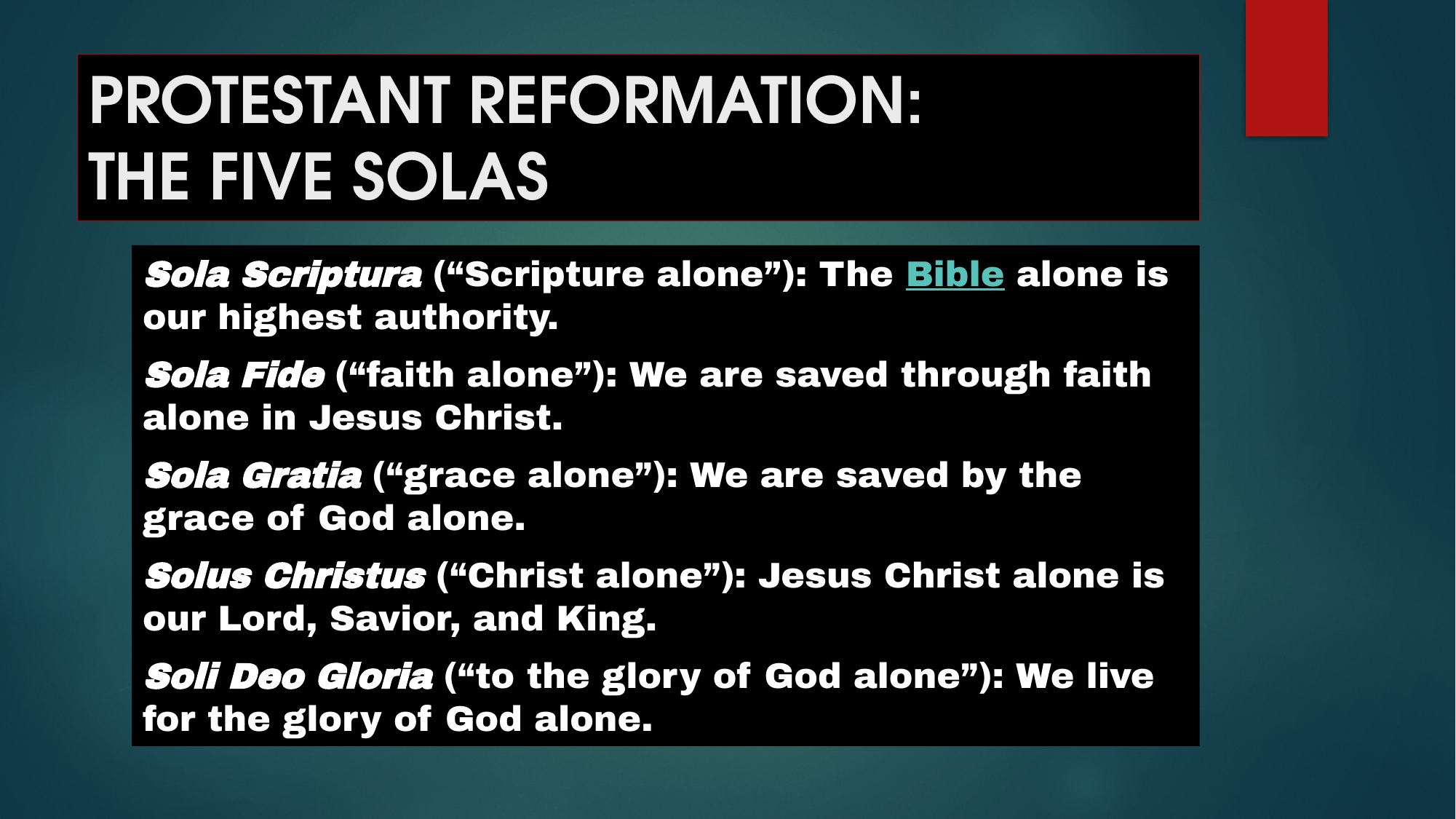

# PROTESTANT REFORMATION: THE FIVE SOLAS
Sola Scriptura (“Scripture alone”): The Bible alone is our highest authority.
Sola Fide (“faith alone”): We are saved through faith alone in Jesus Christ.
Sola Gratia (“grace alone”): We are saved by the grace of God alone.
Solus Christus (“Christ alone”): Jesus Christ alone is our Lord, Savior, and King.
Soli Deo Gloria (“to the glory of God alone”): We live for the glory of God alone.